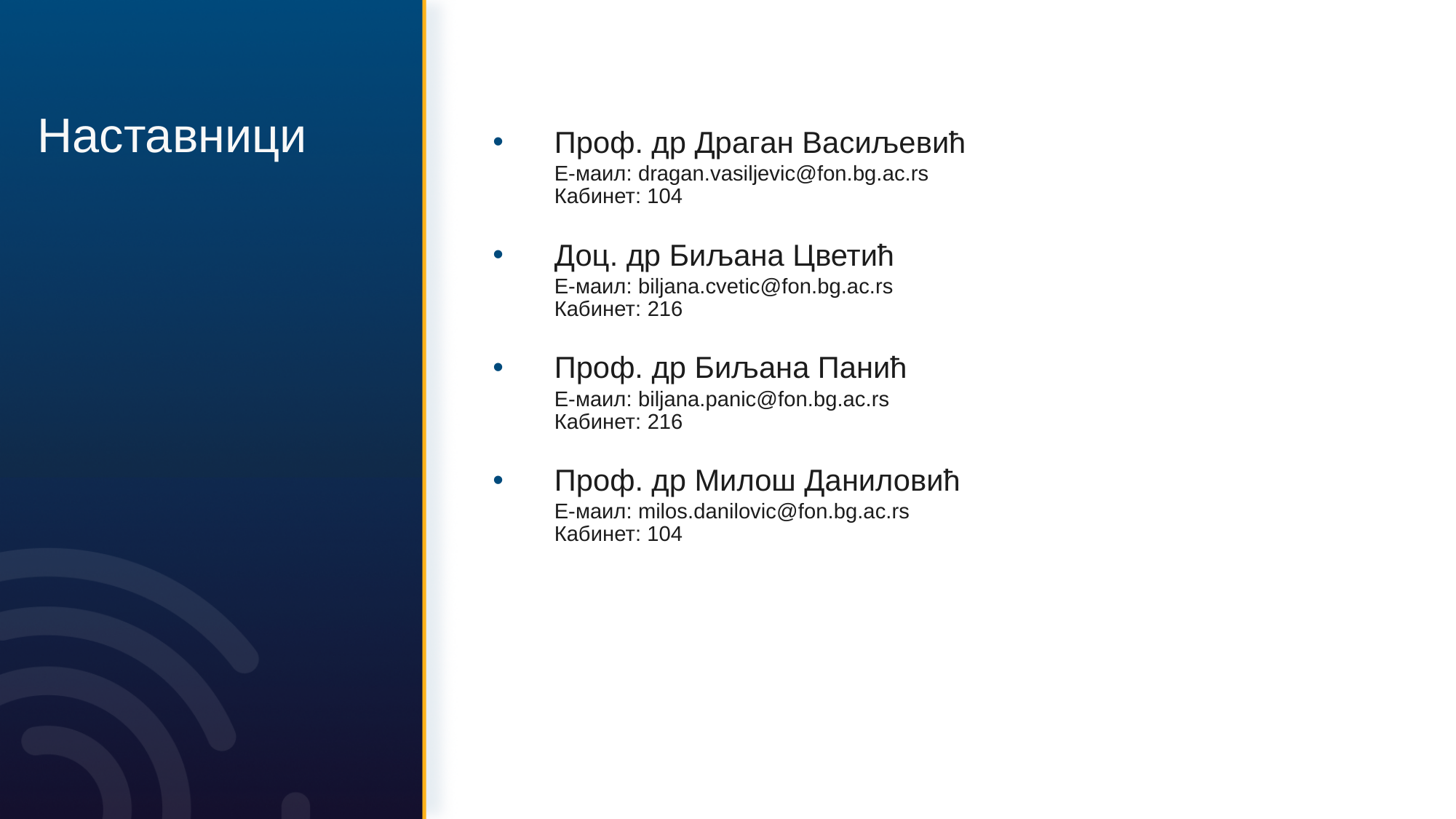

# Наставници
Прoф. др Дрaгaн Вaсиљeвић
	Е-маил: dragan.vasiljevic@fon.bg.ac.rs
	Кабинет: 104

Доц. др Биљана Цветић
	Е-маил: biljana.cvetic@fon.bg.ac.rs
	Кабинет: 216

Проф. др Биљана Панић
	Е-маил: biljana.panic@fon.bg.ac.rs
	Кабинет: 216

Прoф. др Милош Даниловић
	Е-маил: milos.danilovic@fon.bg.ac.rs
	Кабинет: 104